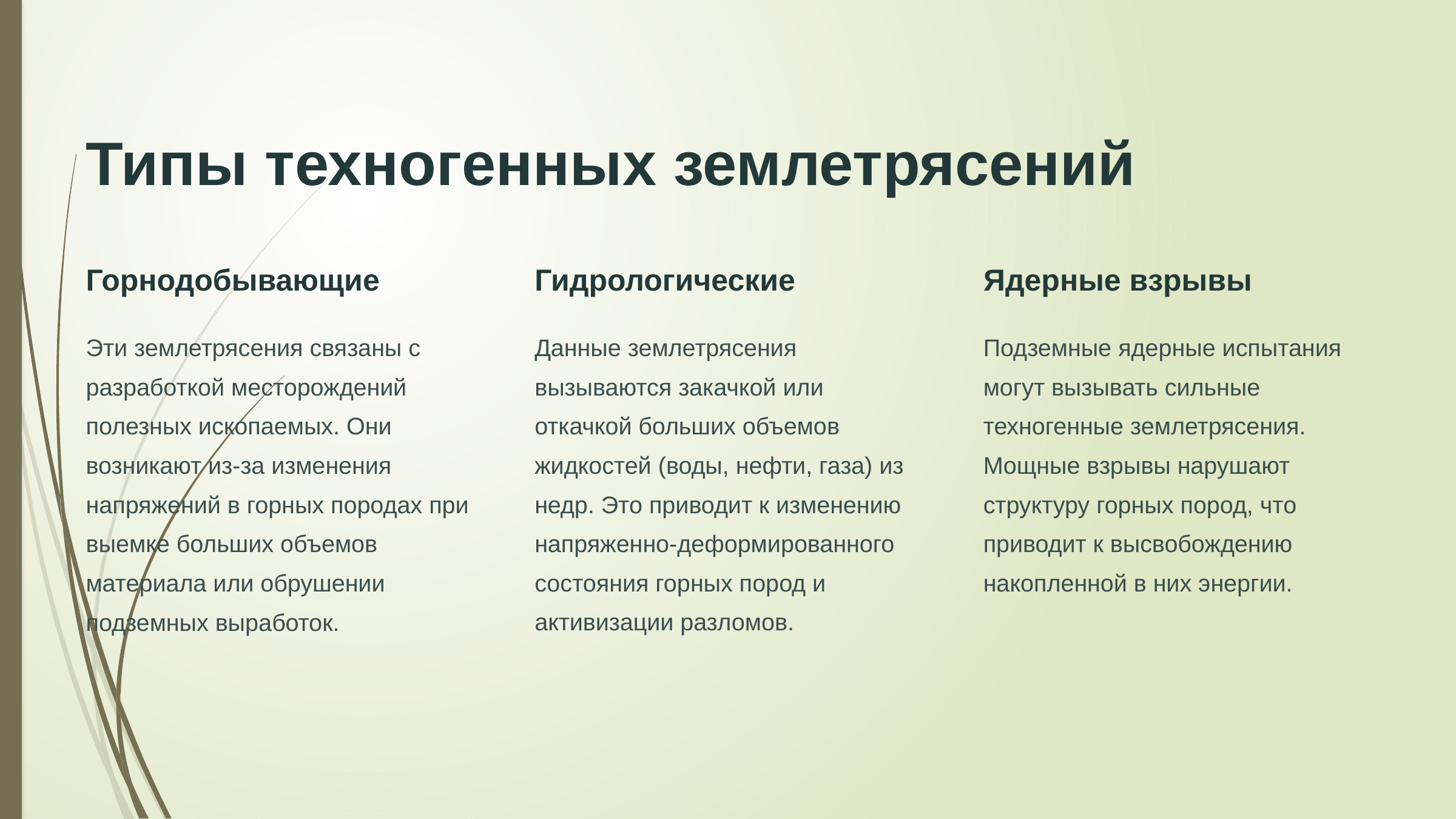

Типы техногенных землетрясений
Горнодобывающие
Гидрологические
Ядерные взрывы
Эти землетрясения связаны с разработкой месторождений полезных ископаемых. Они возникают из-за изменения напряжений в горных породах при выемке больших объемов материала или обрушении подземных выработок.
Данные землетрясения вызываются закачкой или откачкой больших объемов жидкостей (воды, нефти, газа) из недр. Это приводит к изменению напряженно-деформированного состояния горных пород и активизации разломов.
Подземные ядерные испытания могут вызывать сильные техногенные землетрясения. Мощные взрывы нарушают структуру горных пород, что приводит к высвобождению накопленной в них энергии.